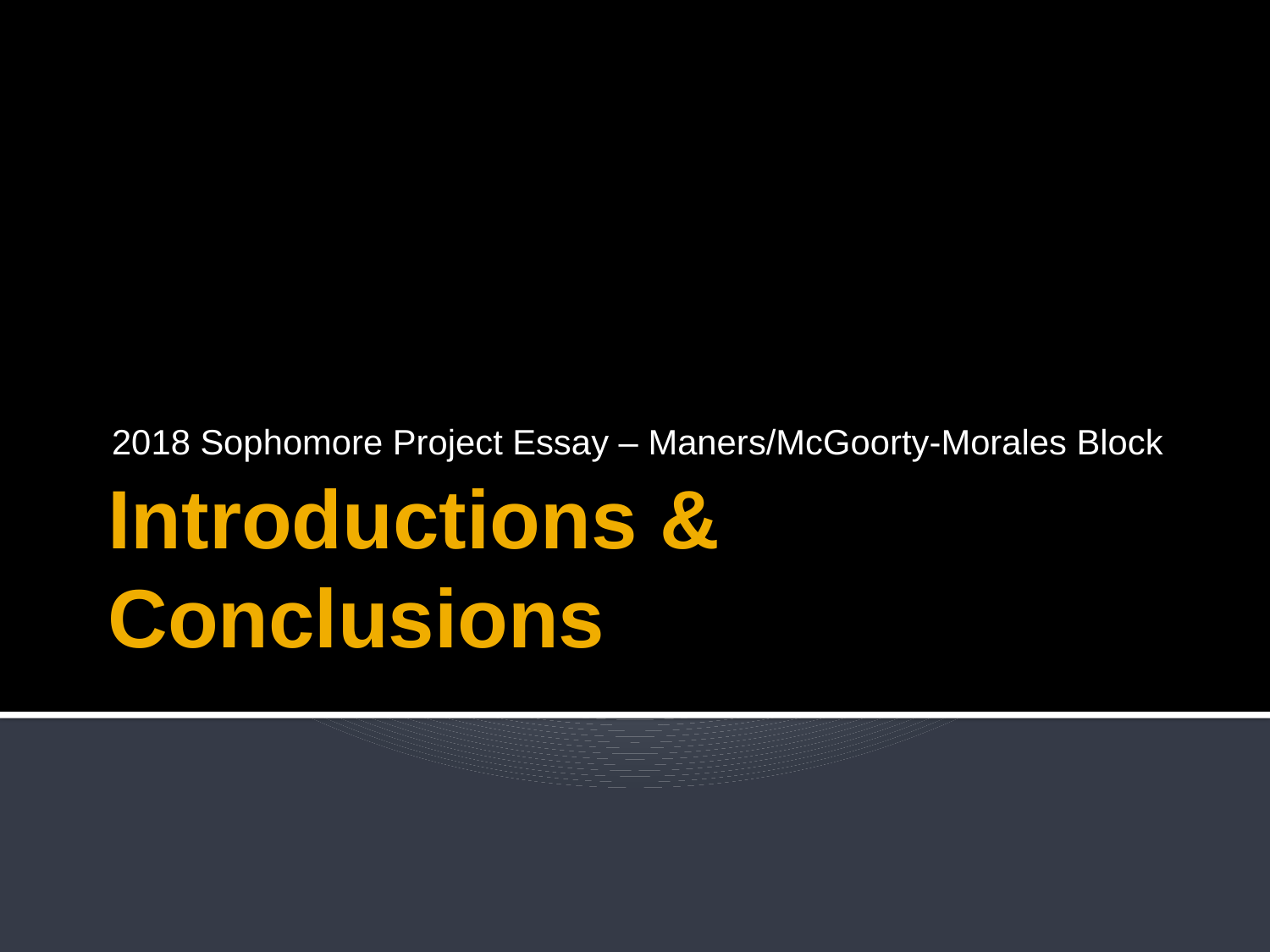

2018 Sophomore Project Essay – Maners/McGoorty-Morales Block
# Introductions & Conclusions